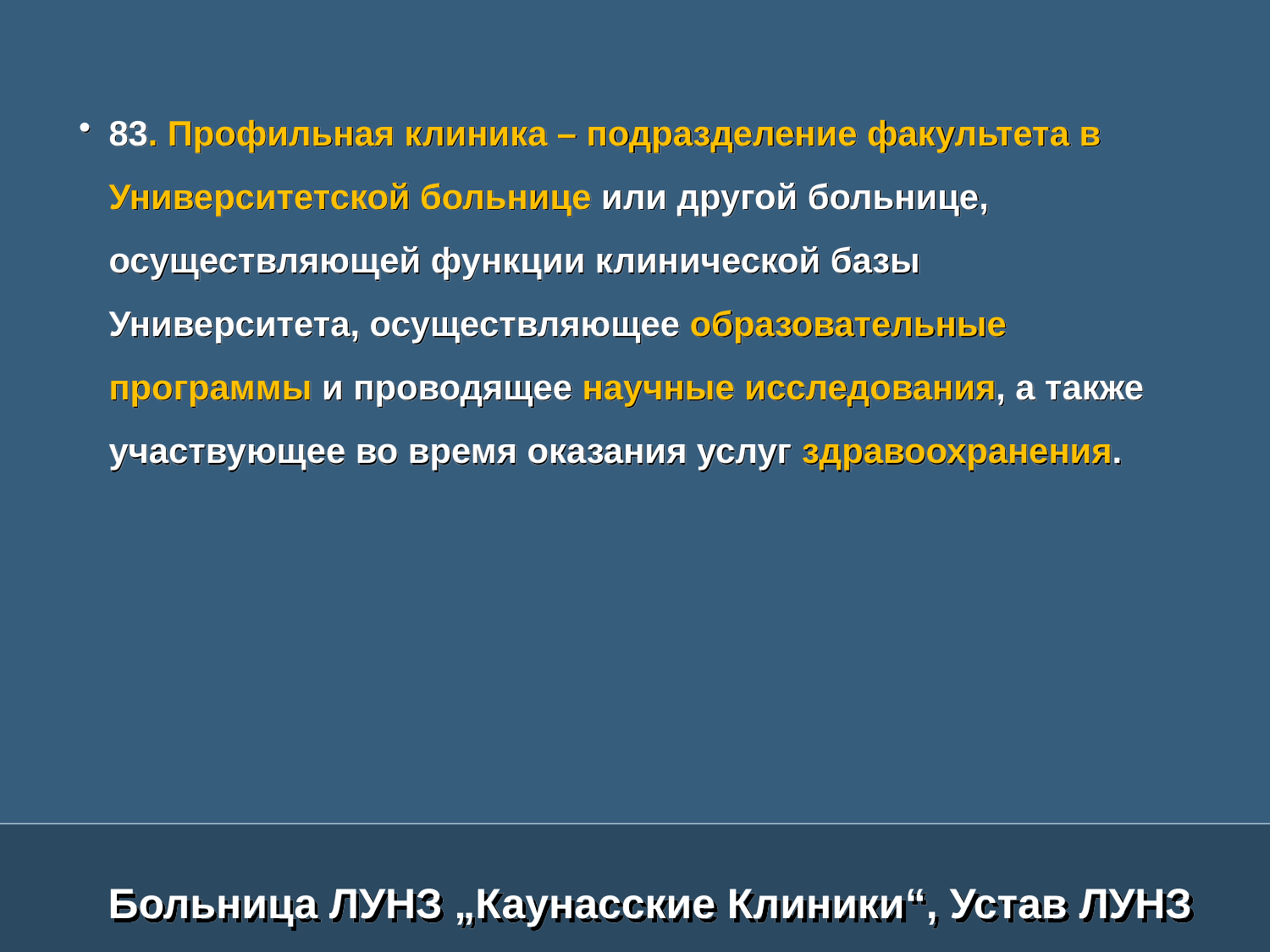

83. Профильная клиника – подразделение факультета в Университетской больнице или другой больнице, осуществляющей функции клинической базы Университета, осуществляющее образовательные программы и проводящее научные исследования, а также участвующее во время оказания услуг здравоохранения.

Больница ЛУНЗ „Каунасские Клиники“, Устав ЛУНЗ